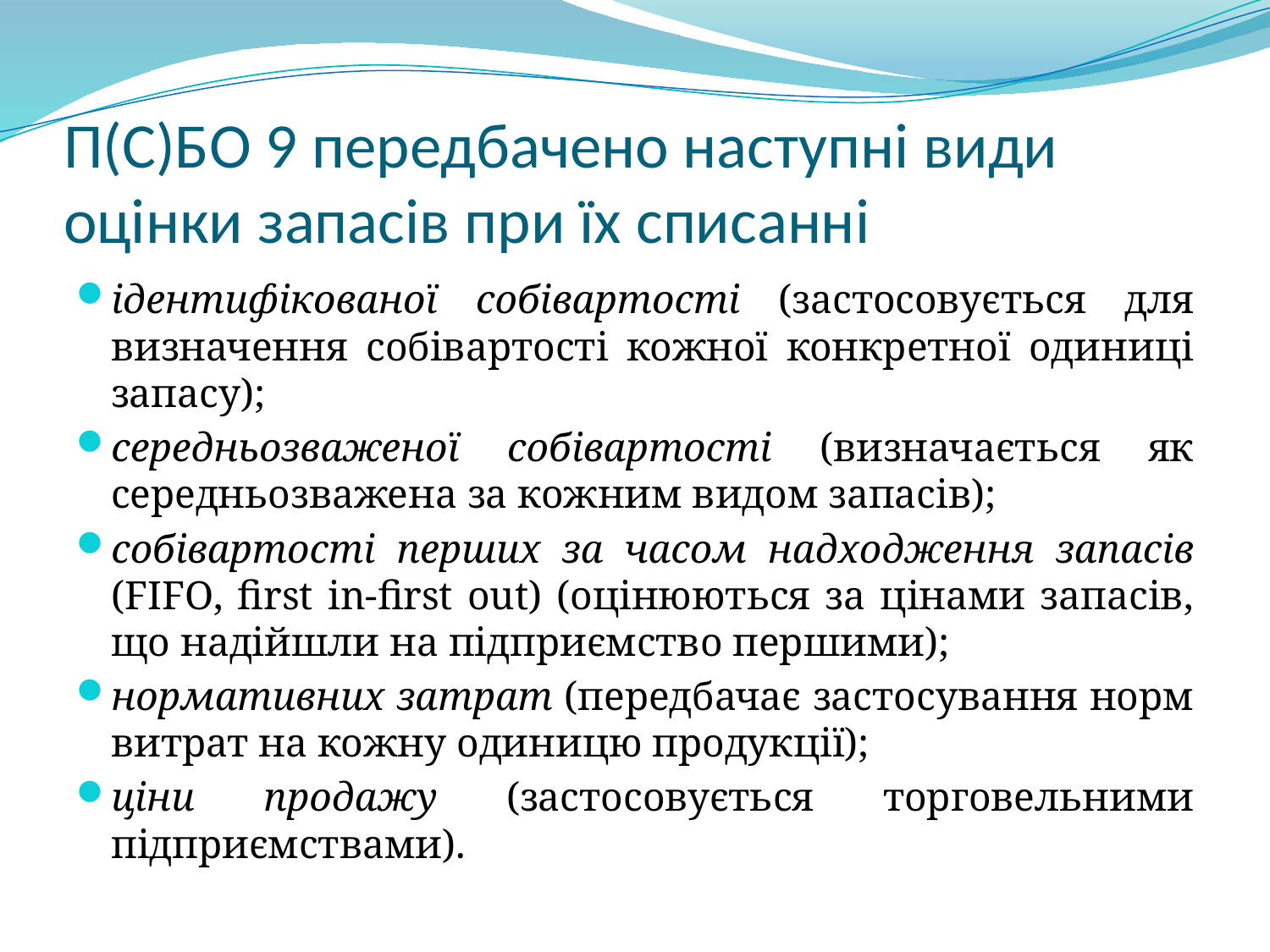

# П(С)БО 9 передбачено наступні види оцінки запасів при їх списанні
ідентифікованої собівартості (застосовується для визначення собівартості кожної конкретної одиниці запасу);
середньозваженої собівартості (визначається як середньозважена за кожним видом запасів);
собівартості перших за часом надходження запасів (FIFO, first in-first out) (оцінюються за цінами запасів, що надійшли на підприємство першими);
нормативних затрат (передбачає застосування норм витрат на кожну одиницю продукції);
ціни продажу (застосовується торговельними підприємствами).